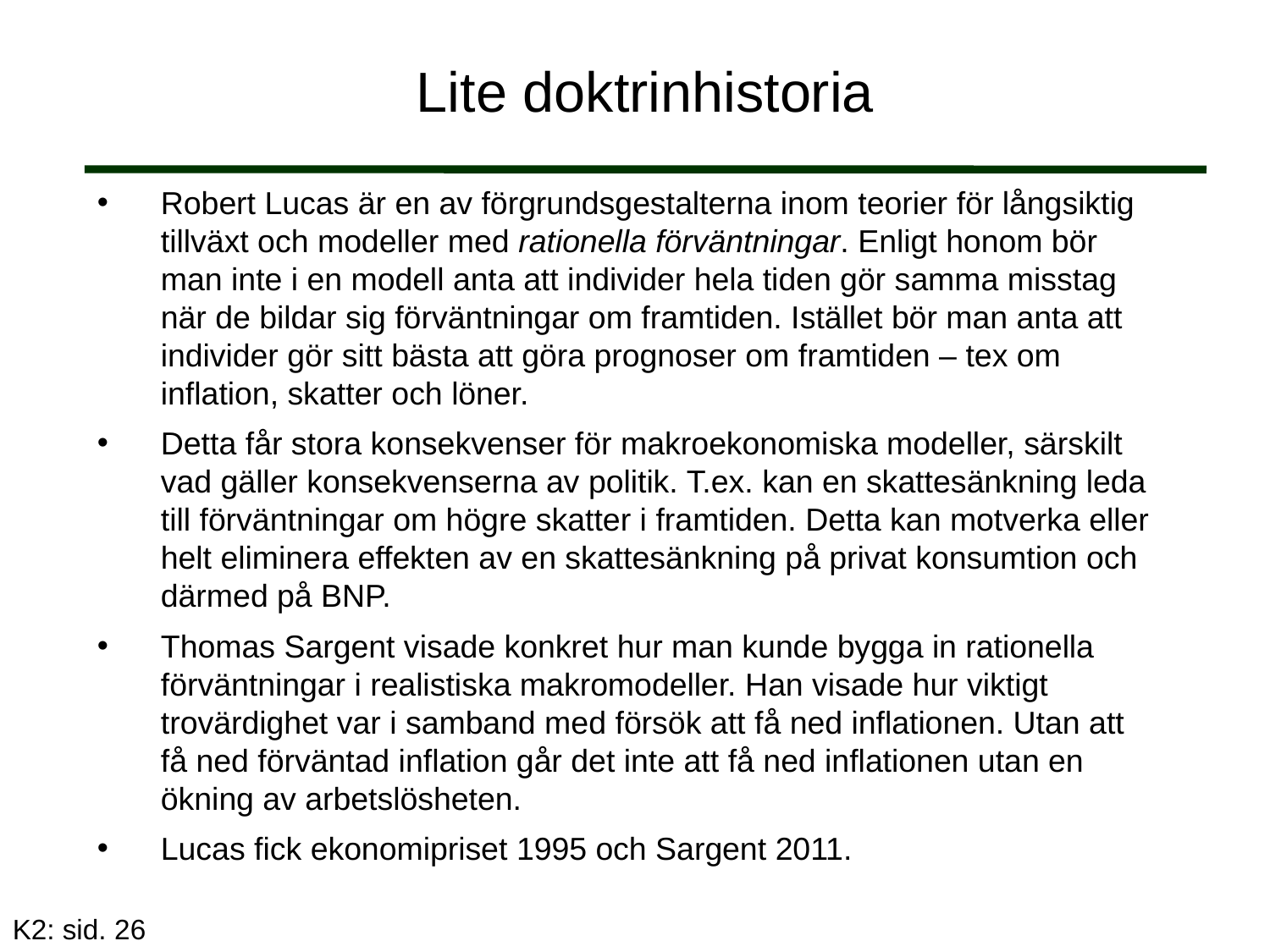

# Lite doktrinhistoria
Robert Lucas är en av förgrundsgestalterna inom teorier för långsiktig tillväxt och modeller med rationella förväntningar. Enligt honom bör man inte i en modell anta att individer hela tiden gör samma misstag när de bildar sig förväntningar om framtiden. Istället bör man anta att individer gör sitt bästa att göra prognoser om framtiden – tex om inflation, skatter och löner.
Detta får stora konsekvenser för makroekonomiska modeller, särskilt vad gäller konsekvenserna av politik. T.ex. kan en skattesänkning leda till förväntningar om högre skatter i framtiden. Detta kan motverka eller helt eliminera effekten av en skattesänkning på privat konsumtion och därmed på BNP.
Thomas Sargent visade konkret hur man kunde bygga in rationella förväntningar i realistiska makromodeller. Han visade hur viktigt trovärdighet var i samband med försök att få ned inflationen. Utan att få ned förväntad inflation går det inte att få ned inflationen utan en ökning av arbetslösheten.
Lucas fick ekonomipriset 1995 och Sargent 2011.
K2: sid. 26